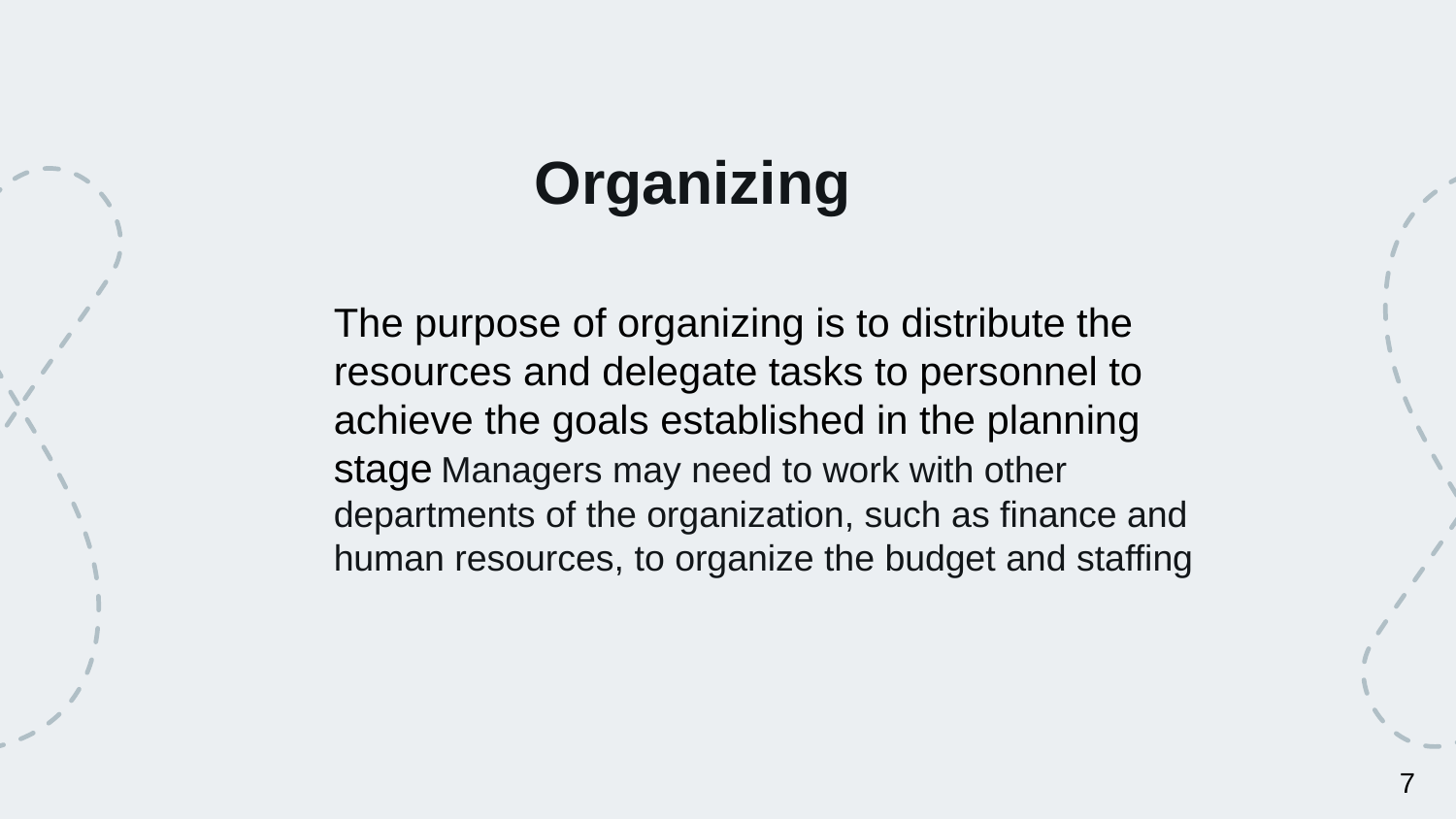

Organizing

The purpose of organizing is to distribute the resources and delegate tasks to personnel to achieve the goals established in the planning stage Managers may need to work with other departments of the organization, such as finance and human resources, to organize the budget and staffing

7